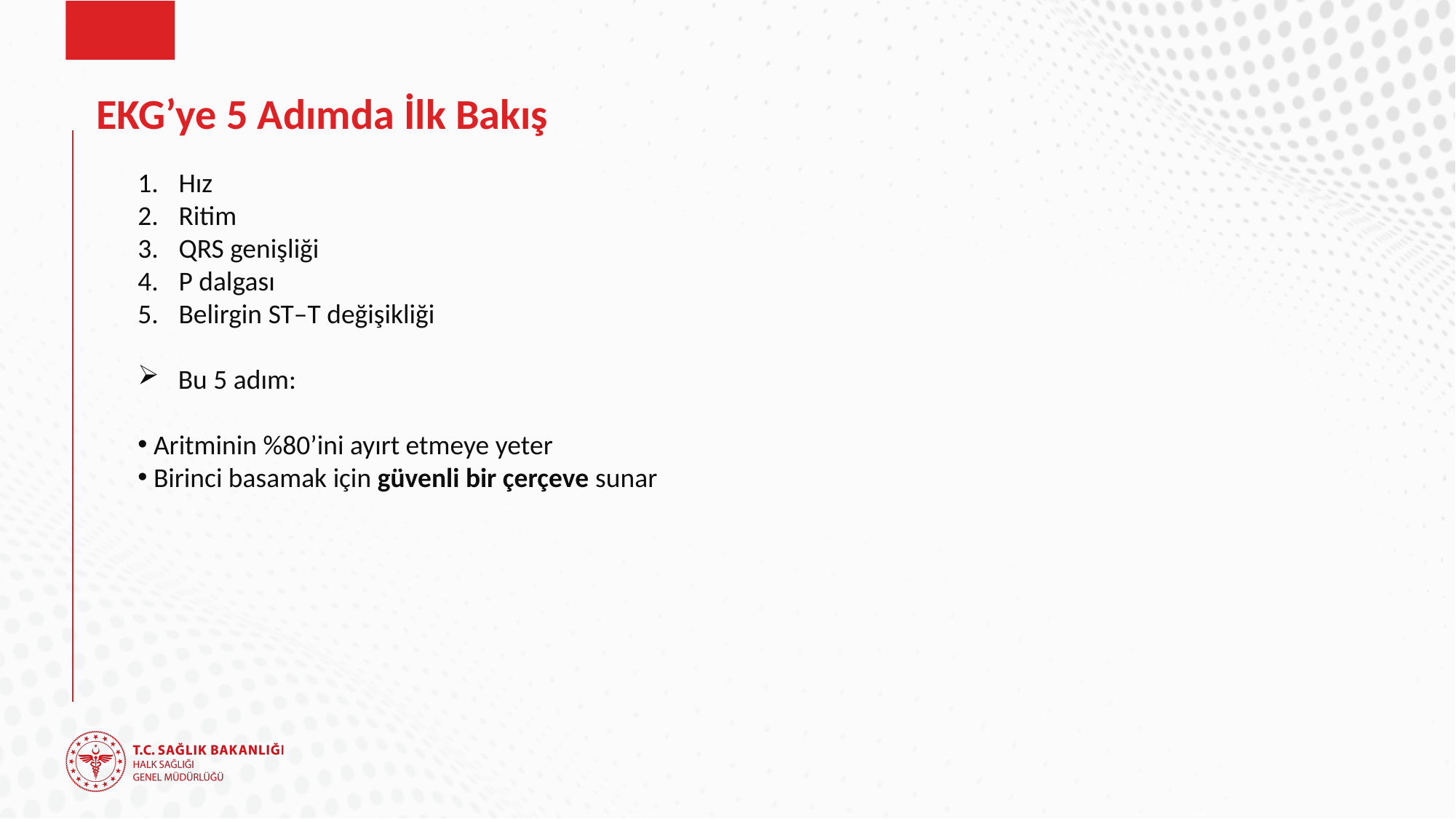

# EKG’ye 5 Adımda İlk Bakış
Hız
Ritim
QRS genişliği
P dalgası
Belirgin ST–T değişikliği

 Bu 5 adım:

 Aritminin %80’ini ayırt etmeye yeter
 Birinci basamak için güvenli bir çerçeve sunar